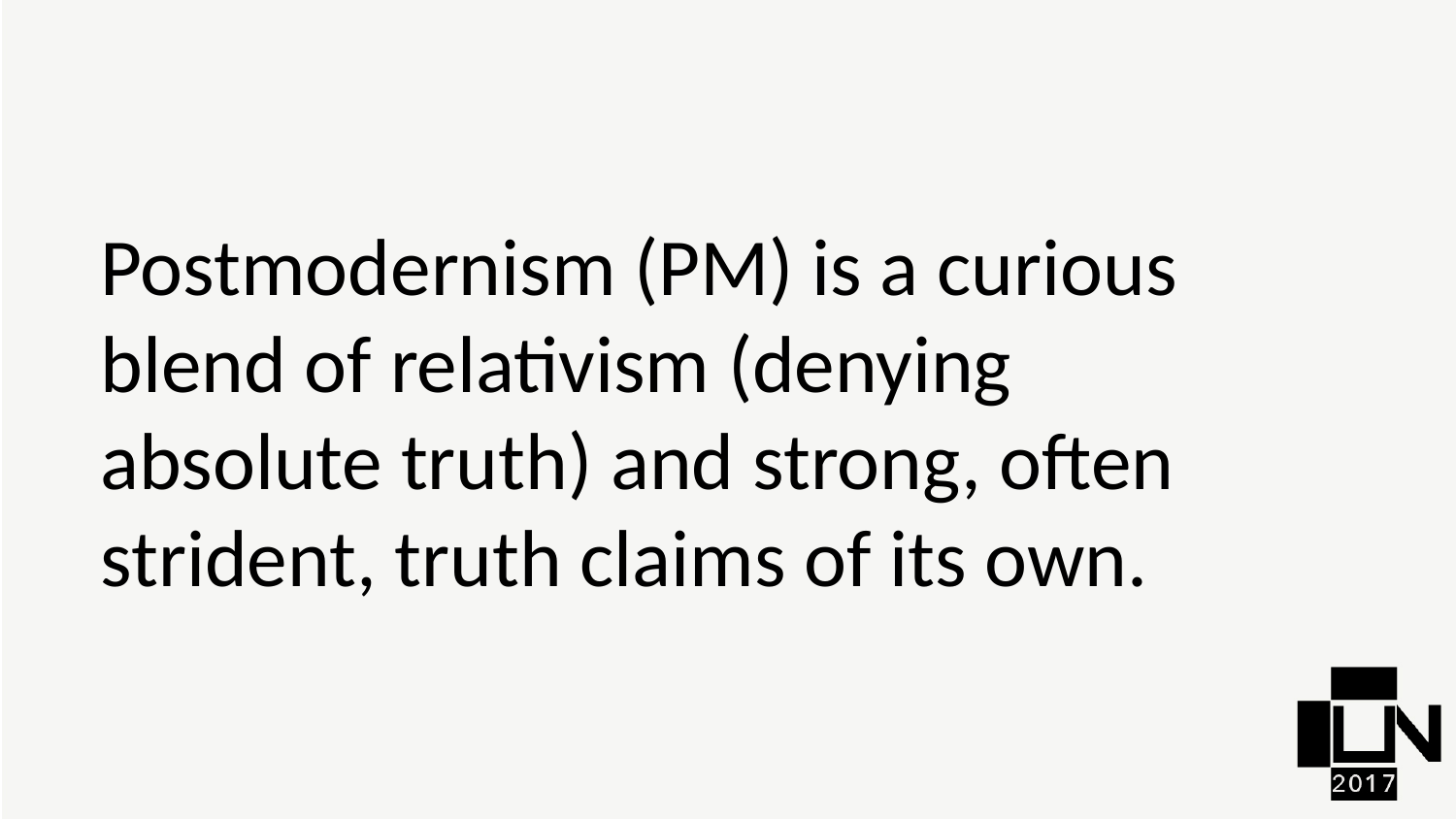

Postmodernism (PM) is a curious blend of relativism (denying absolute truth) and strong, often strident, truth claims of its own.